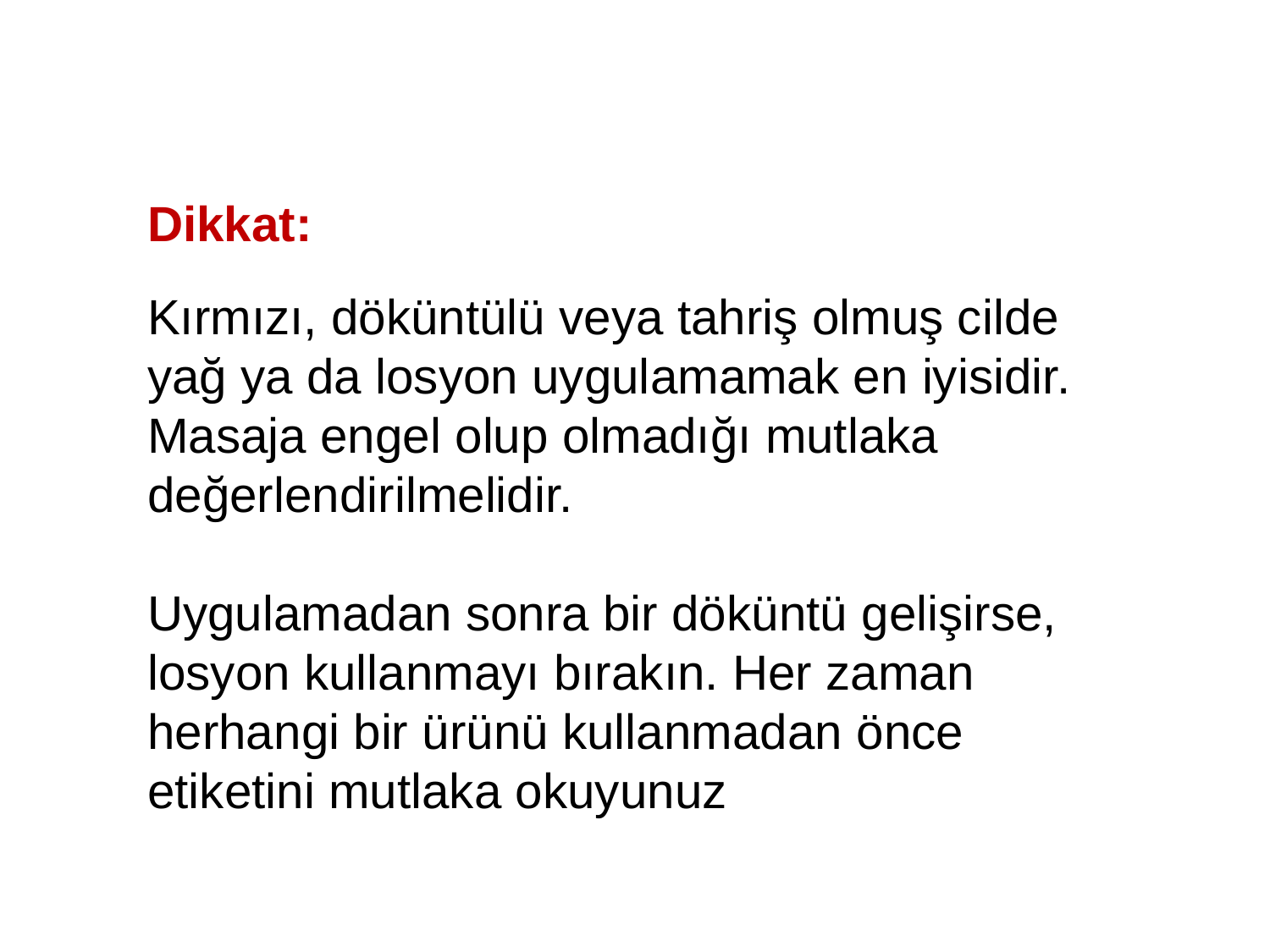

Dikkat:

Kırmızı, döküntülü veya tahriş olmuş cilde yağ ya da losyon uygulamamak en iyisidir. Masaja engel olup olmadığı mutlaka değerlendirilmelidir.

Uygulamadan sonra bir döküntü gelişirse, losyon kullanmayı bırakın. Her zaman herhangi bir ürünü kullanmadan önce etiketini mutlaka okuyunuz